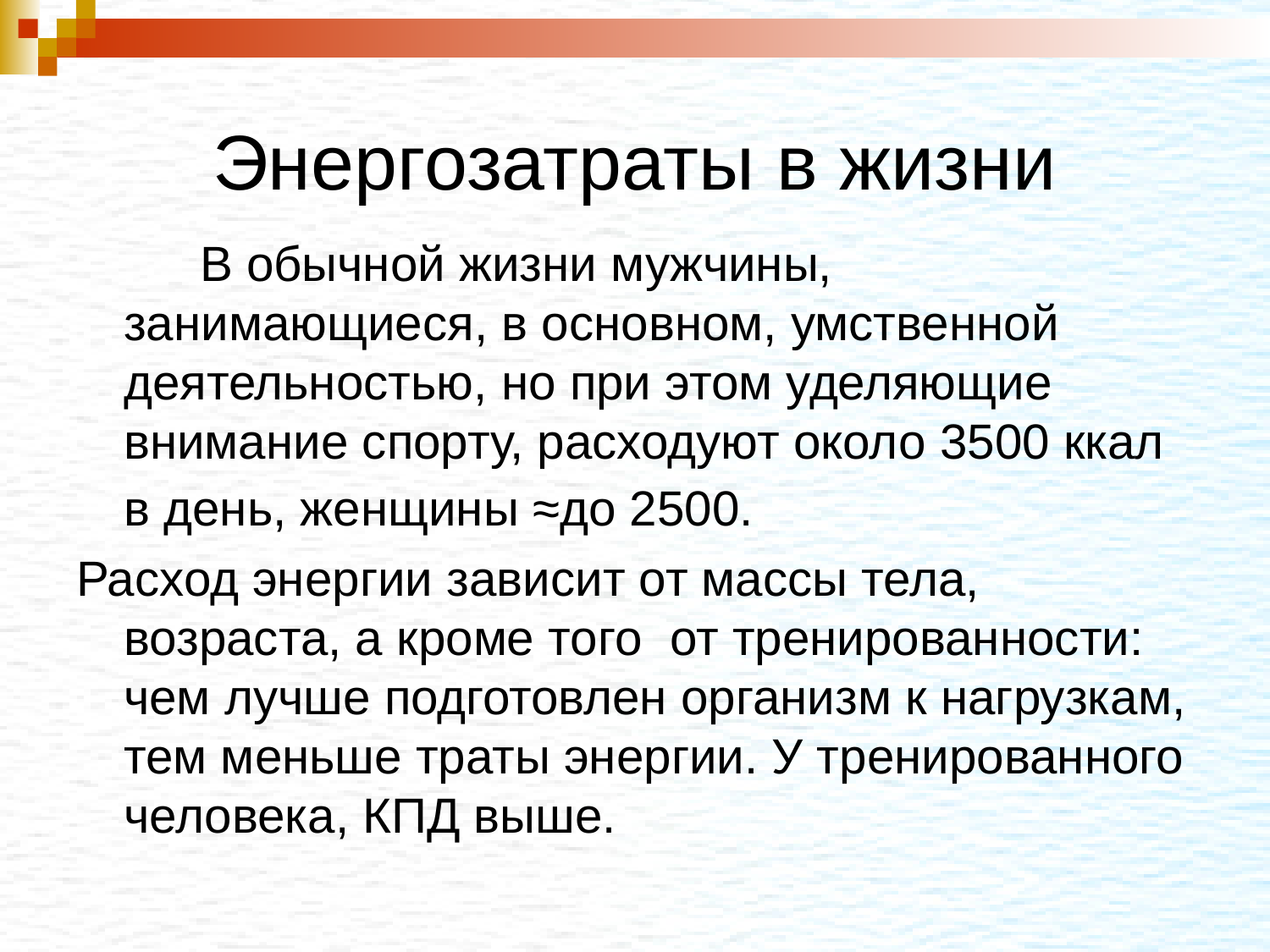

# Энергозатраты в жизни
         В обычной жизни мужчины, занимающиеся, в основном, умственной деятельностью, но при этом уделяющие внимание спорту, расходуют около 3500 ккал в день, женщины ≈до 2500.
Расход энергии зависит от массы тела, возраста, а кроме того  от тренированности: чем лучше подготовлен организм к нагрузкам, тем меньше траты энергии. У тренированного человека, КПД выше.